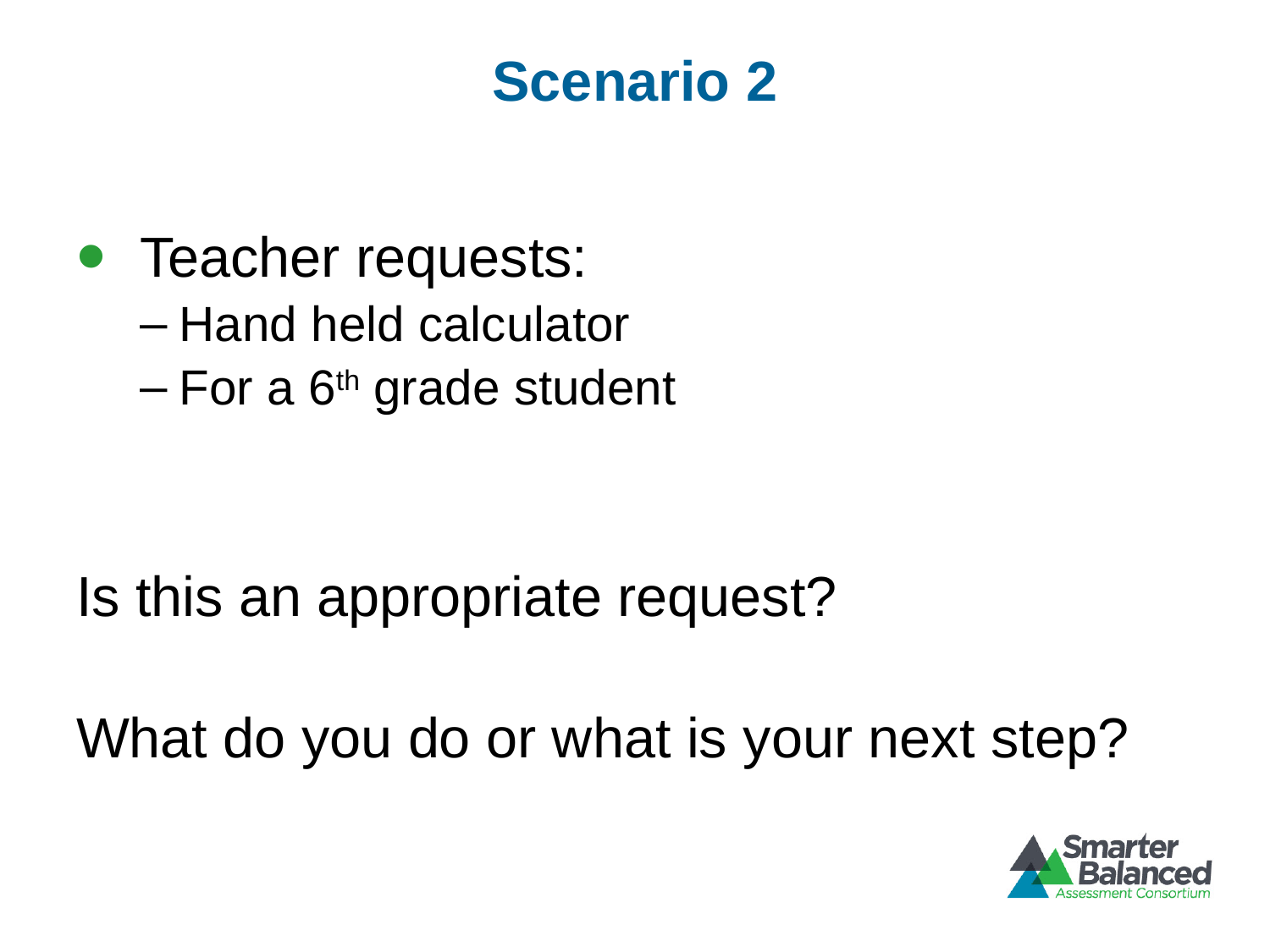

# Scenario 2
Teacher requests:
Hand held calculator
For a 6th grade student

Is this an appropriate request?

What do you do or what is your next step?